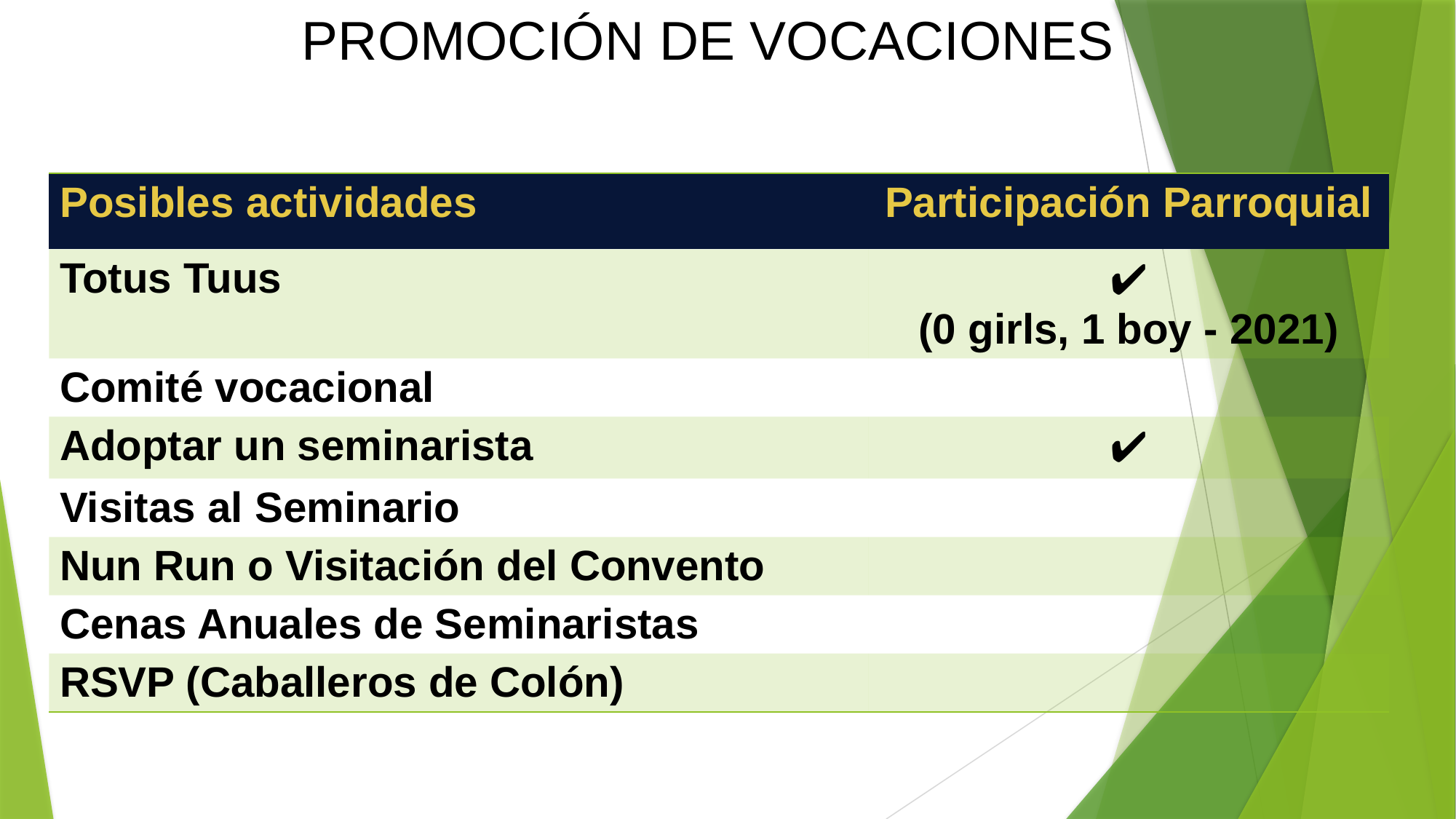

# PROMOCIÓN DE VOCACIONES
| Posibles actividades | Participación Parroquial |
| --- | --- |
| Totus Tuus | ✔ (0 girls, 1 boy - 2021) |
| Comité vocacional |  |
| Adoptar un seminarista | ✔ |
| Visitas al Seminario |  |
| Nun Run o Visitación del Convento |  |
| Cenas Anuales de Seminaristas |  |
| RSVP (Caballeros de Colón) |  |